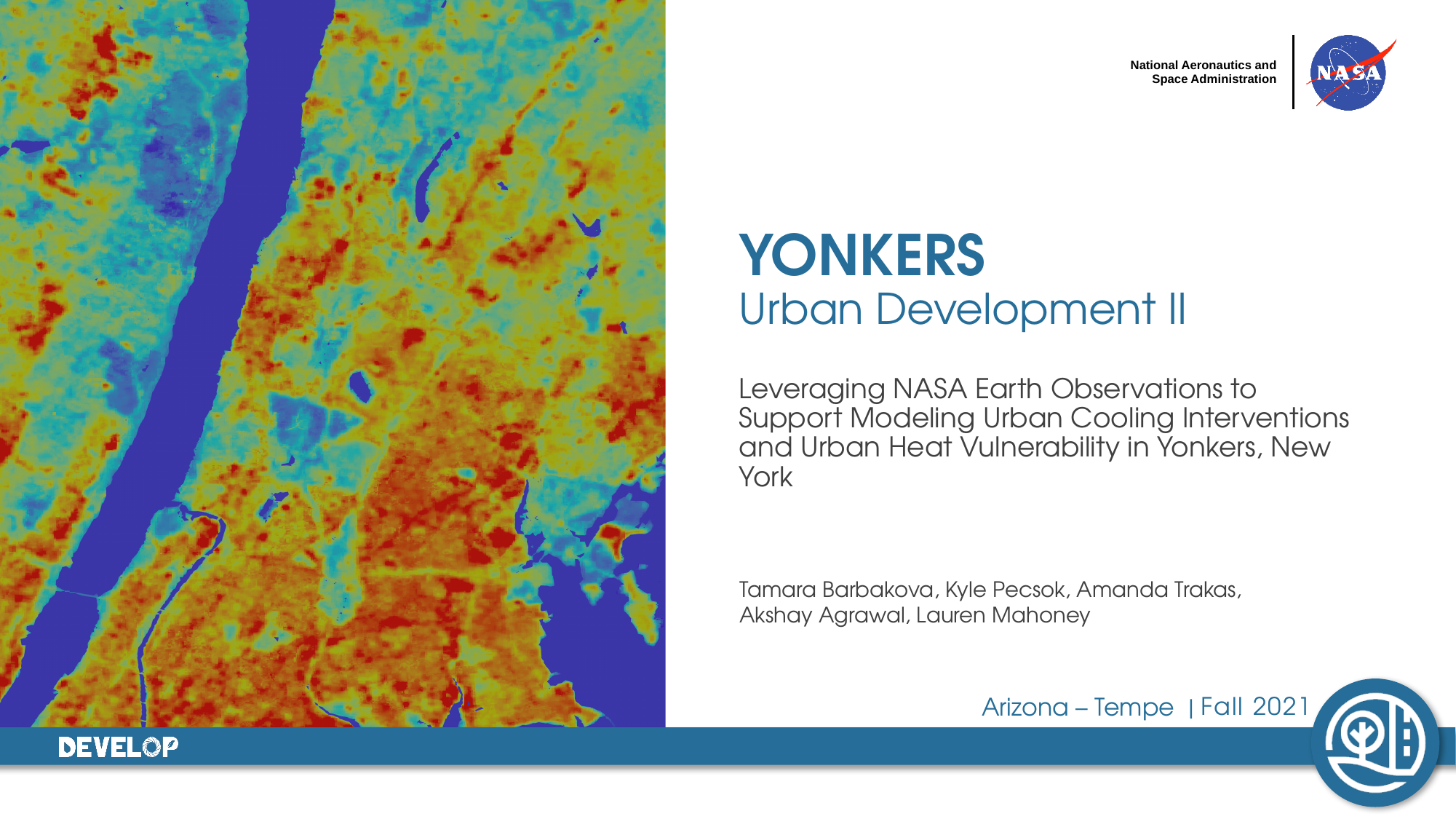

YONKERS
Urban Development II
Leveraging NASA Earth Observations to Support Modeling Urban Cooling Interventions and Urban Heat Vulnerability in Yonkers, New York
Tamara Barbakova, Kyle Pecsok, Amanda Trakas, Akshay Agrawal, Lauren Mahoney

Arizona – Tempe